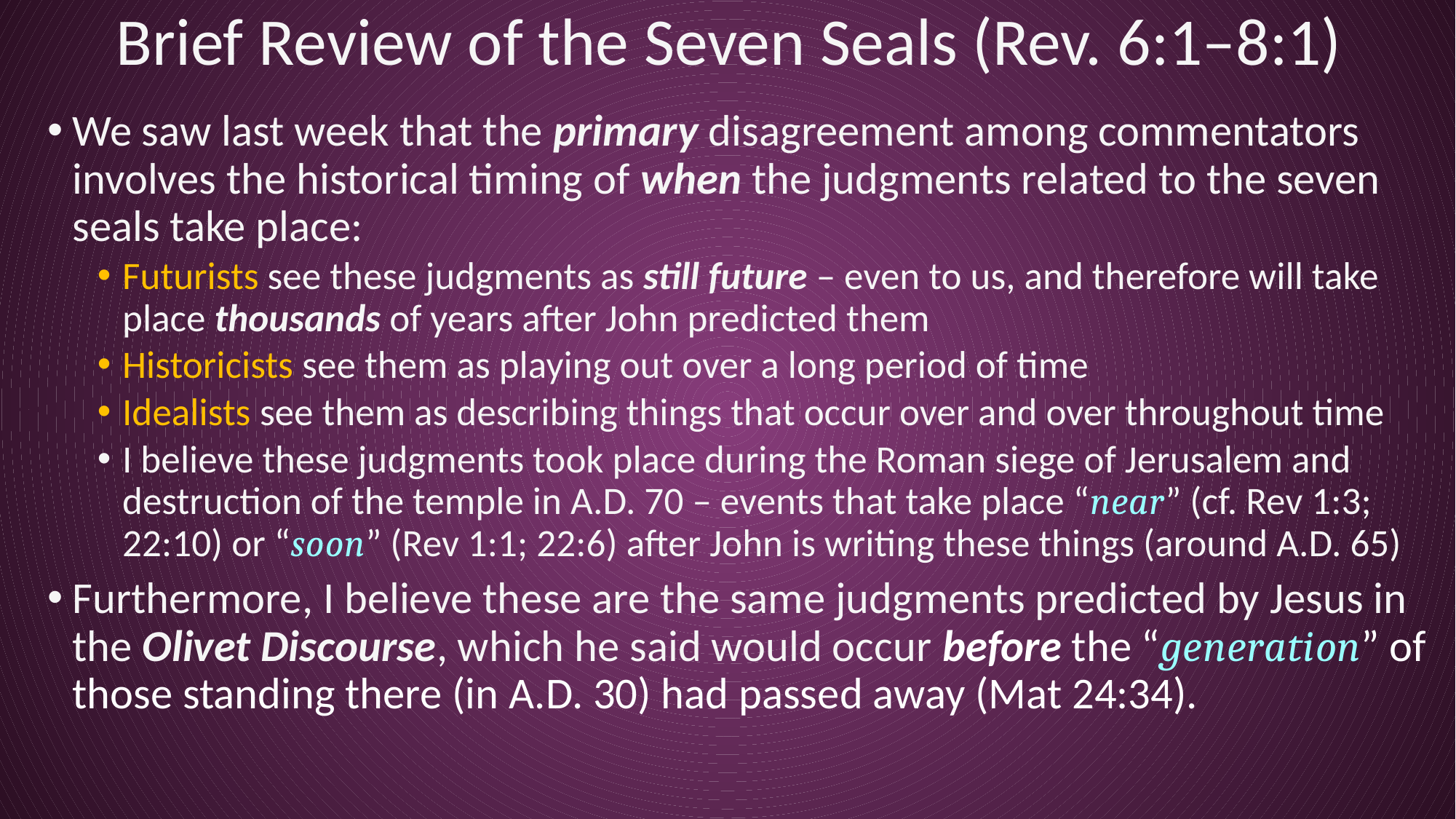

# Brief Review of the Seven Seals (Rev. 6:1–8:1)
We saw last week that the primary disagreement among commentators involves the historical timing of when the judgments related to the seven seals take place:
Futurists see these judgments as still future – even to us, and therefore will take place thousands of years after John predicted them
Historicists see them as playing out over a long period of time
Idealists see them as describing things that occur over and over throughout time
I believe these judgments took place during the Roman siege of Jerusalem and destruction of the temple in A.D. 70 – events that take place “near” (cf. Rev 1:3; 22:10) or “soon” (Rev 1:1; 22:6) after John is writing these things (around A.D. 65)
Furthermore, I believe these are the same judgments predicted by Jesus in the Olivet Discourse, which he said would occur before the “generation” of those standing there (in A.D. 30) had passed away (Mat 24:34).